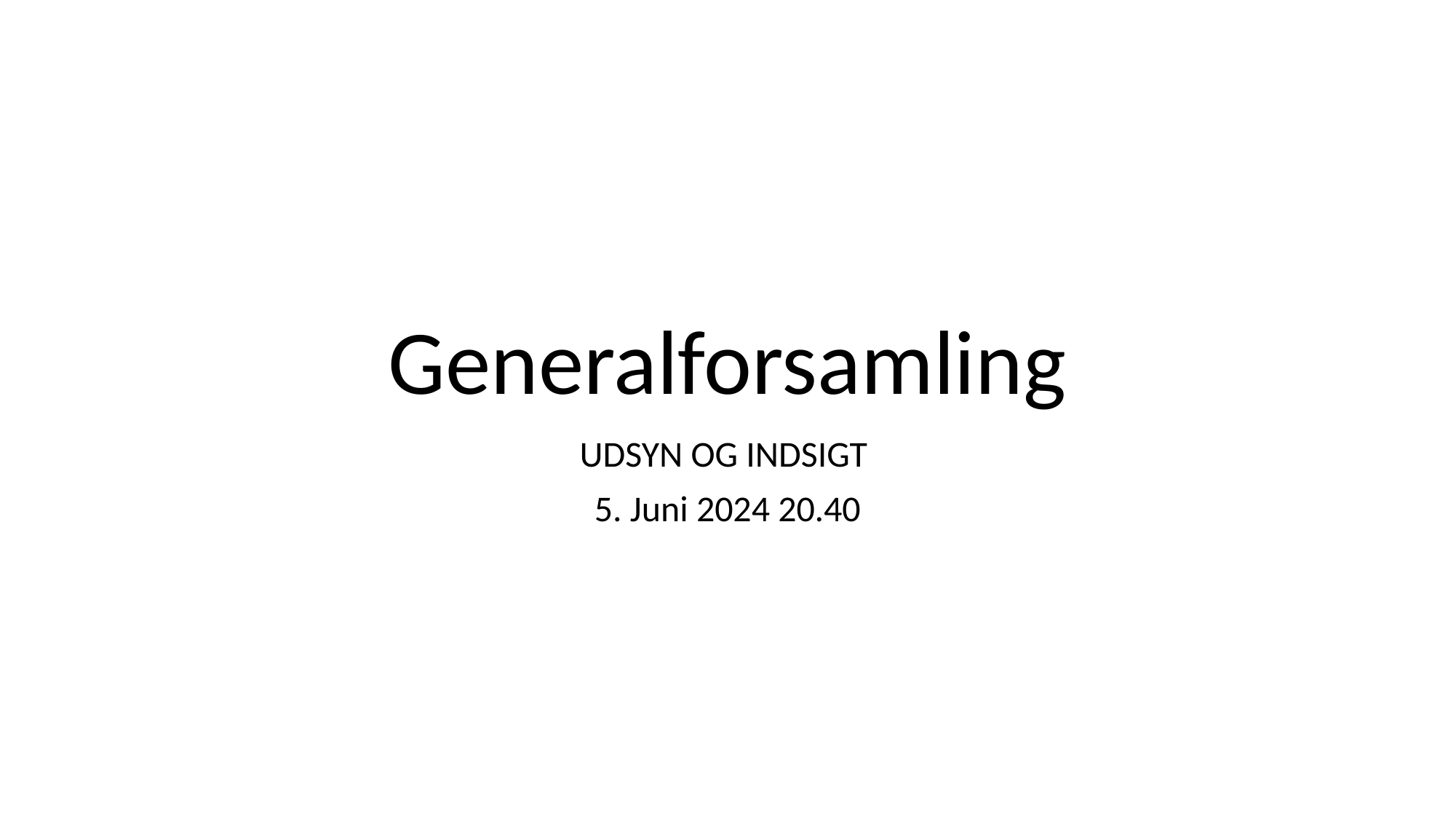

# Generalforsamling
UDSYN OG INDSIGT
5. Juni 2024 20.40